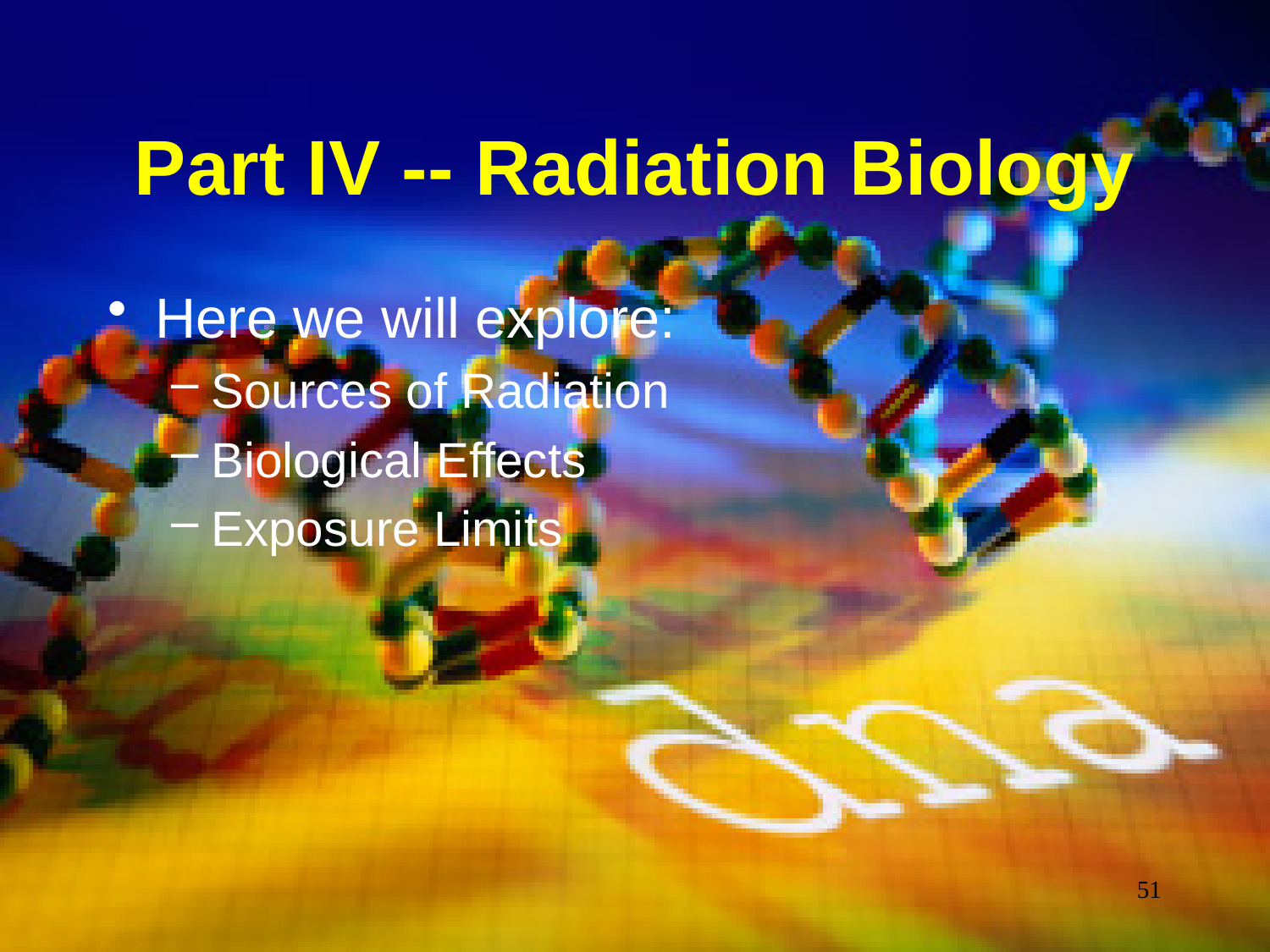

# Part IV -- Radiation Biology
Here we will explore:
Sources of Radiation
Biological Effects
Exposure Limits

51